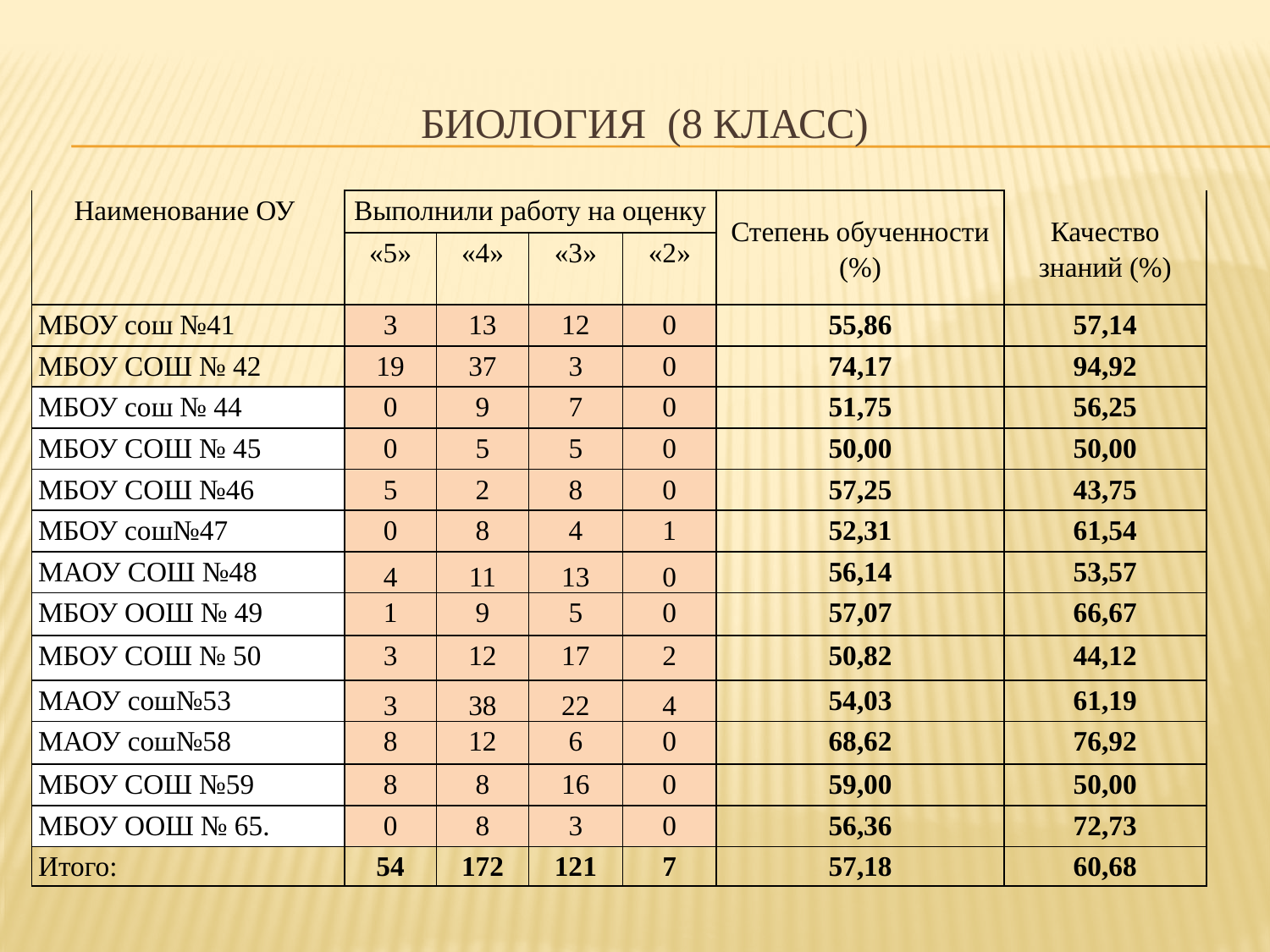

# биология  (8 класс)
| Наименование ОУ | Выполнили работу на оценку |  |  |  | Степень обученности (%) | Качество знаний (%) |
| --- | --- | --- | --- | --- | --- | --- |
|  | «5» | «4» | «3» | «2» |  |  |
| МБОУ сош №41 | 3 | 13 | 12 | 0 | 55,86 | 57,14 |
| МБОУ СОШ № 42 | 19 | 37 | 3 | 0 | 74,17 | 94,92 |
| МБОУ сош № 44 | 0 | 9 | 7 | 0 | 51,75 | 56,25 |
| МБОУ СОШ № 45 | 0 | 5 | 5 | 0 | 50,00 | 50,00 |
| МБОУ СОШ №46 | 5 | 2 | 8 | 0 | 57,25 | 43,75 |
| МБОУ сош№47 | 0 | 8 | 4 | 1 | 52,31 | 61,54 |
| МАОУ СОШ №48 | 4 | 11 | 13 | 0 | 56,14 | 53,57 |
| МБОУ ООШ № 49 | 1 | 9 | 5 | 0 | 57,07 | 66,67 |
| МБОУ СОШ № 50 | 3 | 12 | 17 | 2 | 50,82 | 44,12 |
| МАОУ сош№53 | 3 | 38 | 22 | 4 | 54,03 | 61,19 |
| МАОУ сош№58 | 8 | 12 | 6 | 0 | 68,62 | 76,92 |
| МБОУ СОШ №59 | 8 | 8 | 16 | 0 | 59,00 | 50,00 |
| МБОУ ООШ № 65. | 0 | 8 | 3 | 0 | 56,36 | 72,73 |
| Итого: | 54 | 172 | 121 | 7 | 57,18 | 60,68 |